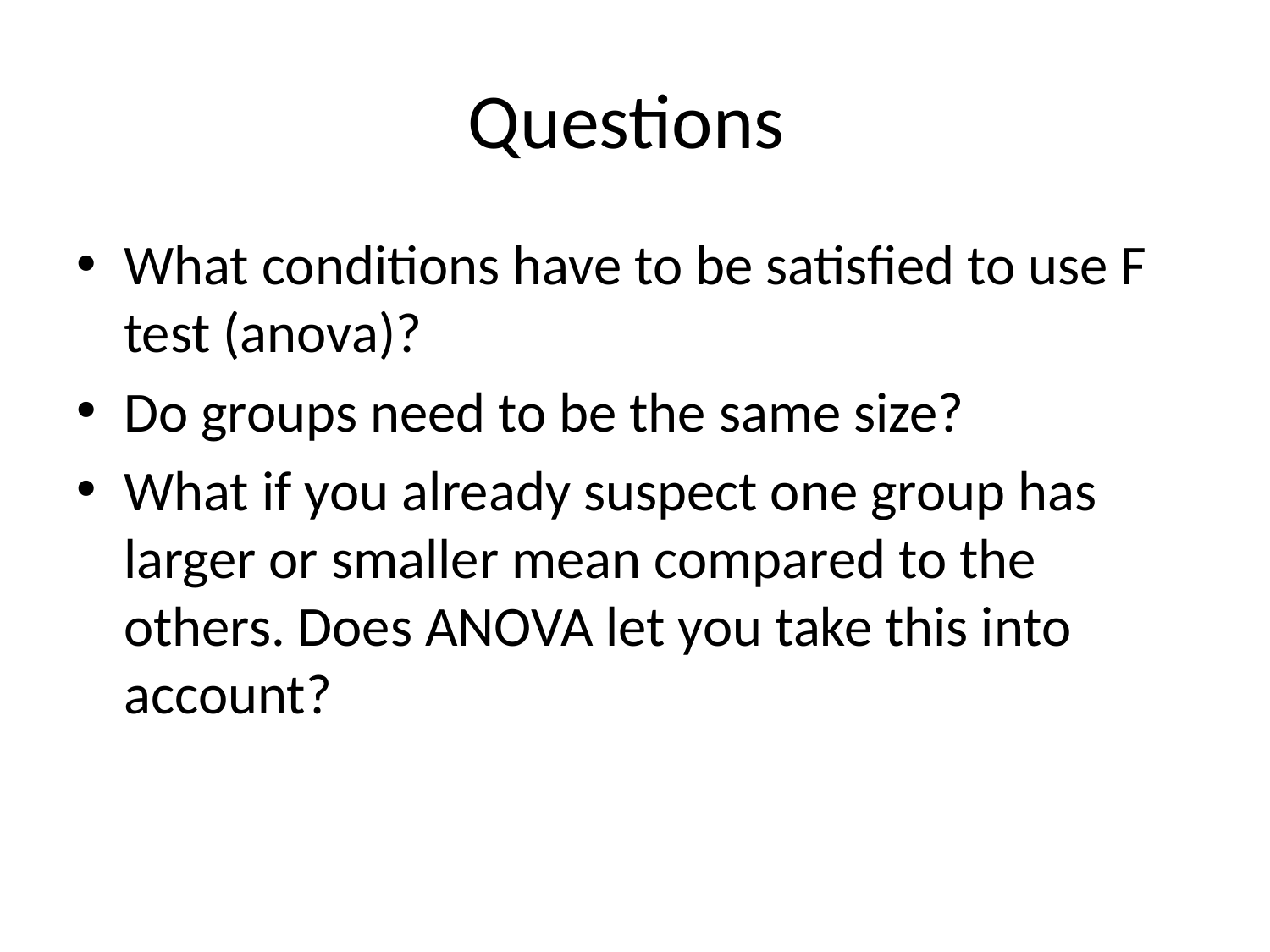

# Questions
What conditions have to be satisfied to use F test (anova)?
Do groups need to be the same size?
What if you already suspect one group has larger or smaller mean compared to the others. Does ANOVA let you take this into account?